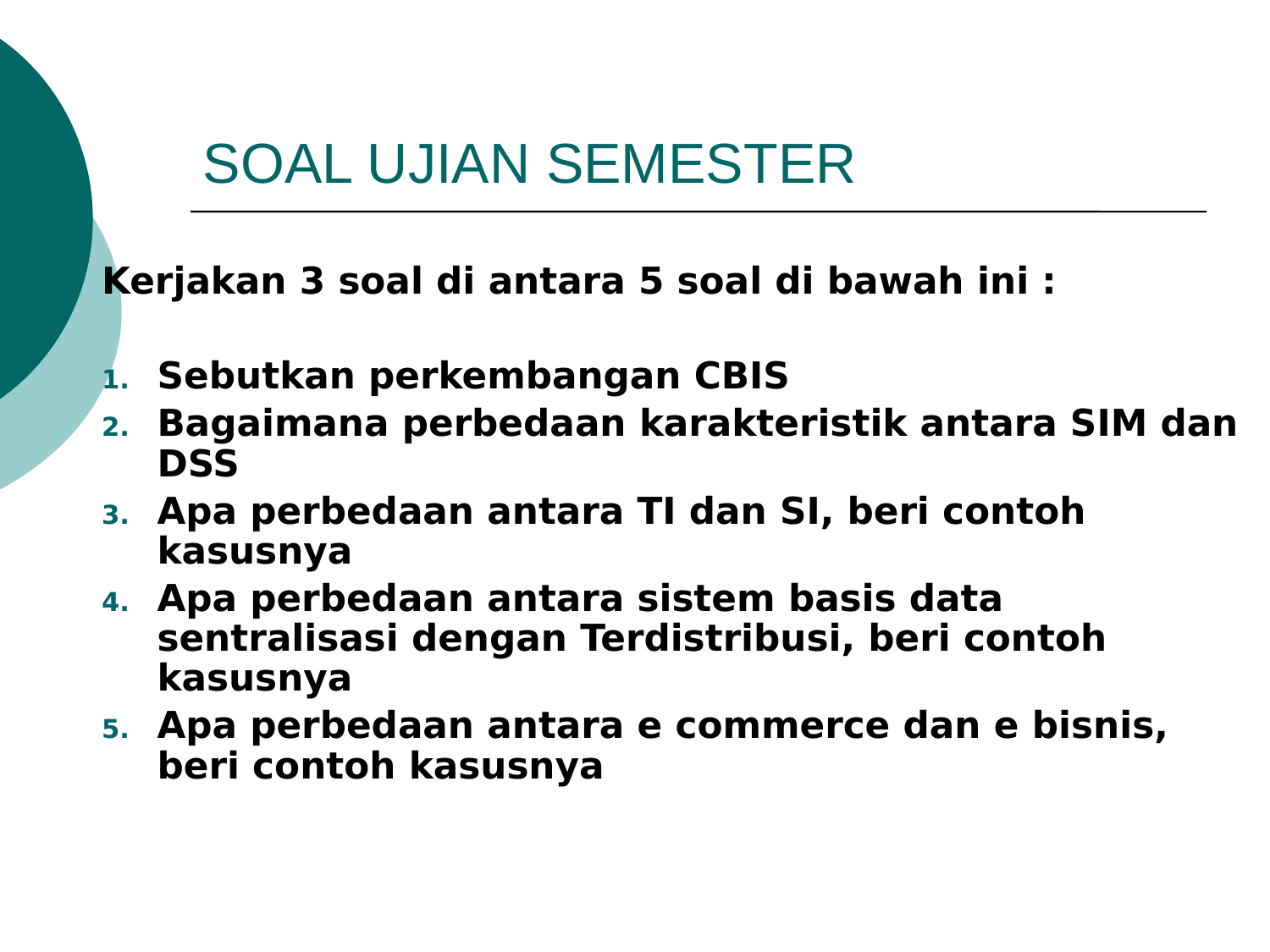

# SOAL UJIAN SEMESTER
Kerjakan 3 soal di antara 5 soal di bawah ini :

Sebutkan perkembangan CBIS
Bagaimana perbedaan karakteristik antara SIM dan DSS
Apa perbedaan antara TI dan SI, beri contoh kasusnya
Apa perbedaan antara sistem basis data sentralisasi dengan Terdistribusi, beri contoh kasusnya
Apa perbedaan antara e commerce dan e bisnis, beri contoh kasusnya